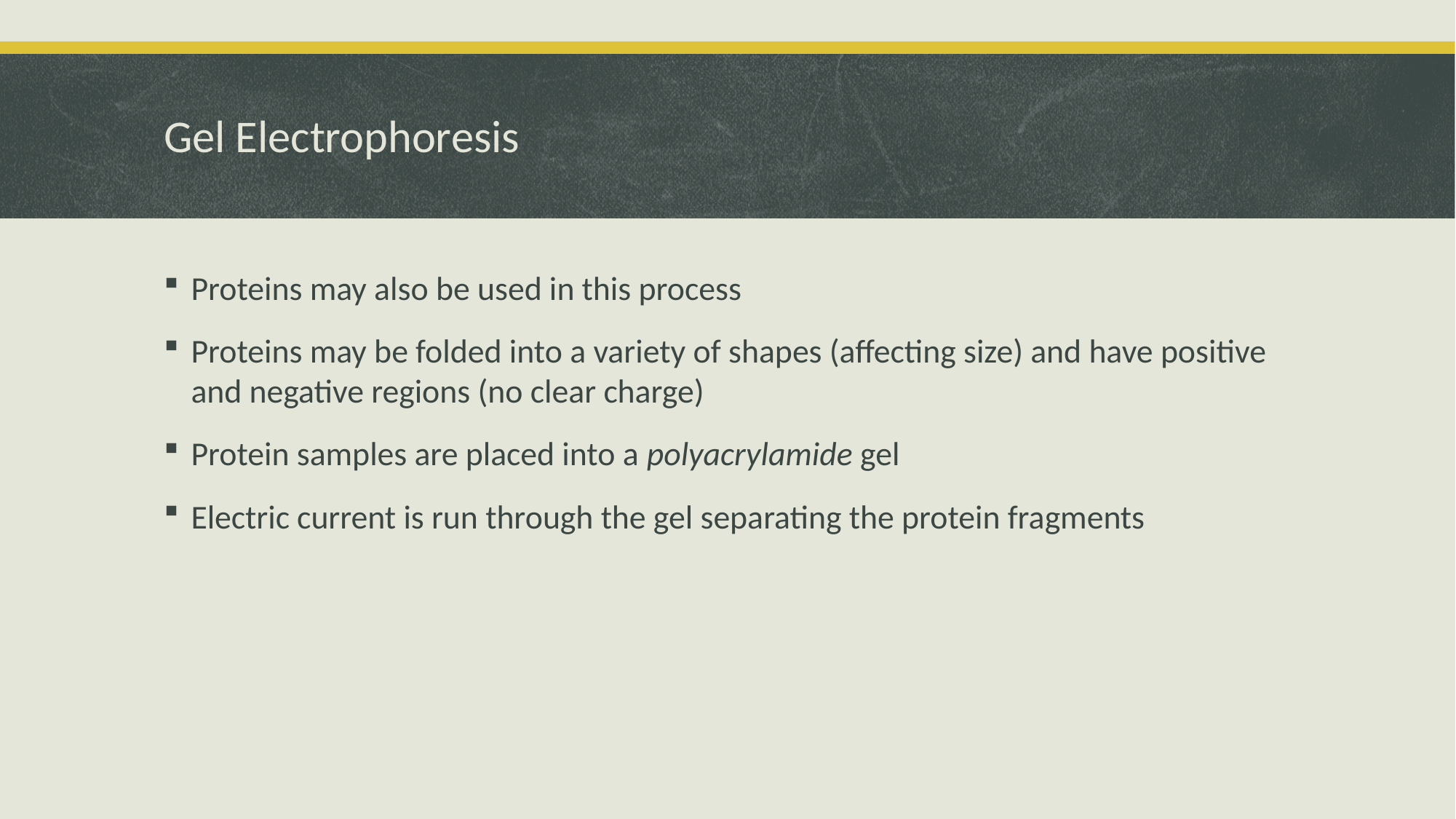

# Gel Electrophoresis
Proteins may also be used in this process
Proteins may be folded into a variety of shapes (affecting size) and have positive and negative regions (no clear charge)
Protein samples are placed into a polyacrylamide gel
Electric current is run through the gel separating the protein fragments